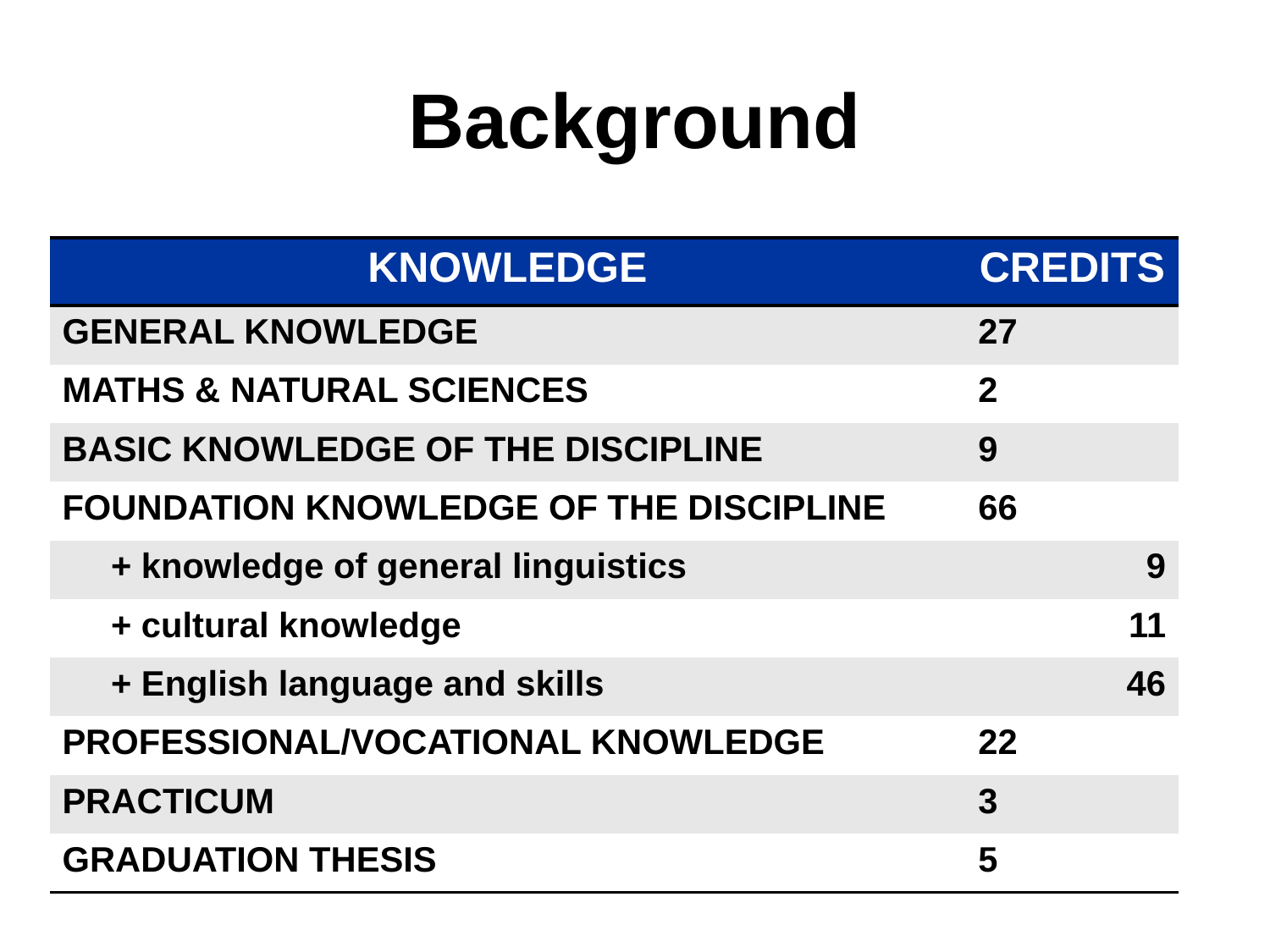

# Background
| KNOWLEDGE | CREDITS |
| --- | --- |
| GENERAL KNOWLEDGE | 27 |
| MATHS & NATURAL SCIENCES | 2 |
| BASIC KNOWLEDGE OF THE DISCIPLINE | 9 |
| FOUNDATION KNOWLEDGE OF THE DISCIPLINE | 66 |
| + knowledge of general linguistics | 9 |
| + cultural knowledge | 11 |
| + English language and skills | 46 |
| PROFESSIONAL/VOCATIONAL KNOWLEDGE | 22 |
| PRACTICUM | 3 |
| GRADUATION THESIS | 5 |